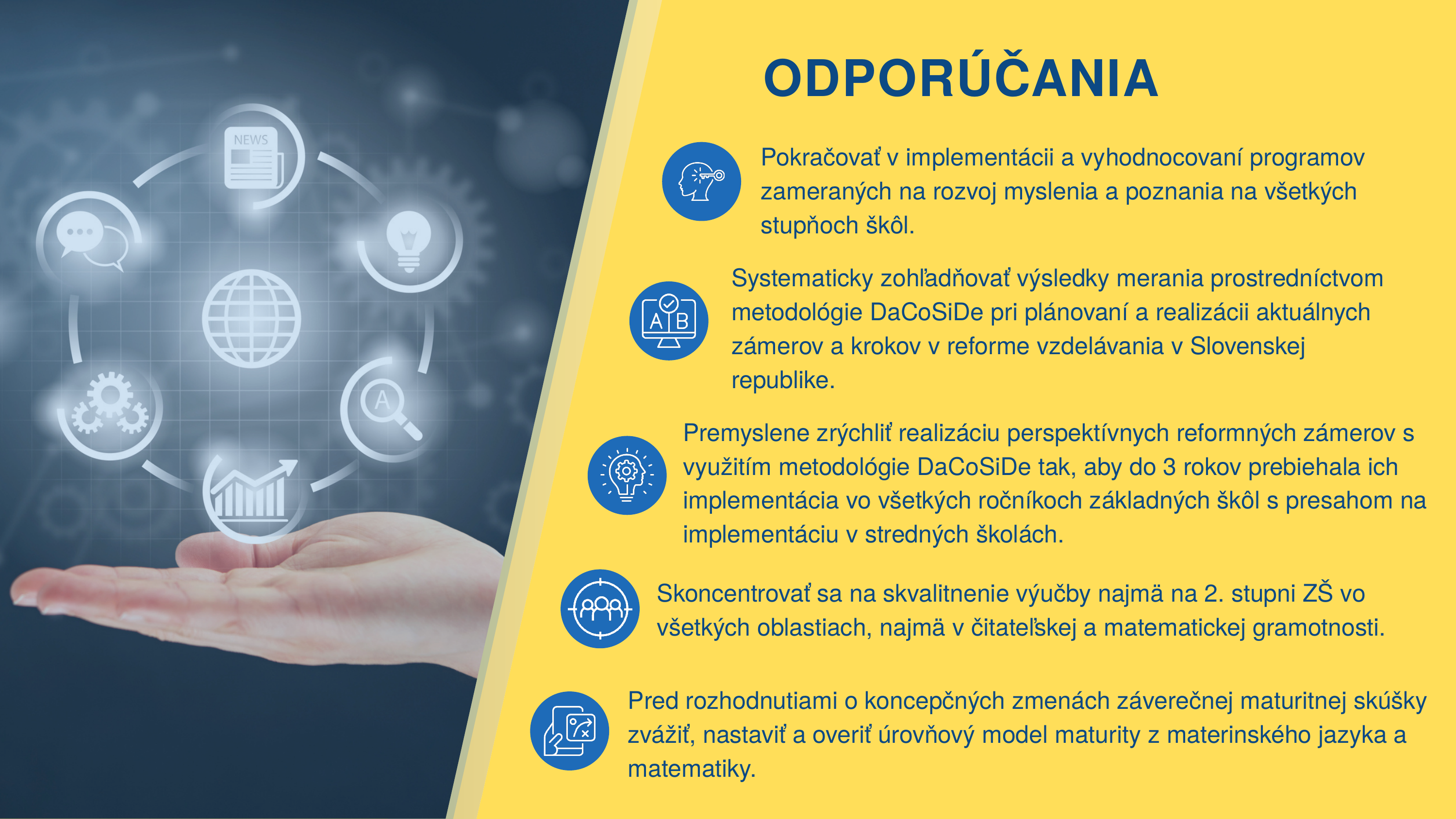

ODPORÚČANIA
Pokračovať v implementácii a vyhodnocovaní programov zameraných na rozvoj myslenia a poznania na všetkých stupňoch škôl.

Systematicky zohľadňovať výsledky merania prostredníctvom metodológie DaCoSiDe pri plánovaní a realizácii aktuálnych zámerov a krokov v reforme vzdelávania v Slovenskej republike.

Premyslene zrýchliť realizáciu perspektívnych reformných zámerov s využitím metodológie DaCoSiDe tak, aby do 3 rokov prebiehala ich implementácia vo všetkých ročníkoch základných škôl s presahom na implementáciu v stredných školách.

Skoncentrovať sa na skvalitnenie výučby najmä na 2. stupni ZŠ vo všetkých oblastiach, najmä v čitateľskej a matematickej gramotnosti.

Pred rozhodnutiami o koncepčných zmenách záverečnej maturitnej skúšky zvážiť, nastaviť a overiť úrovňový model maturity z materinského jazyka a matematiky.